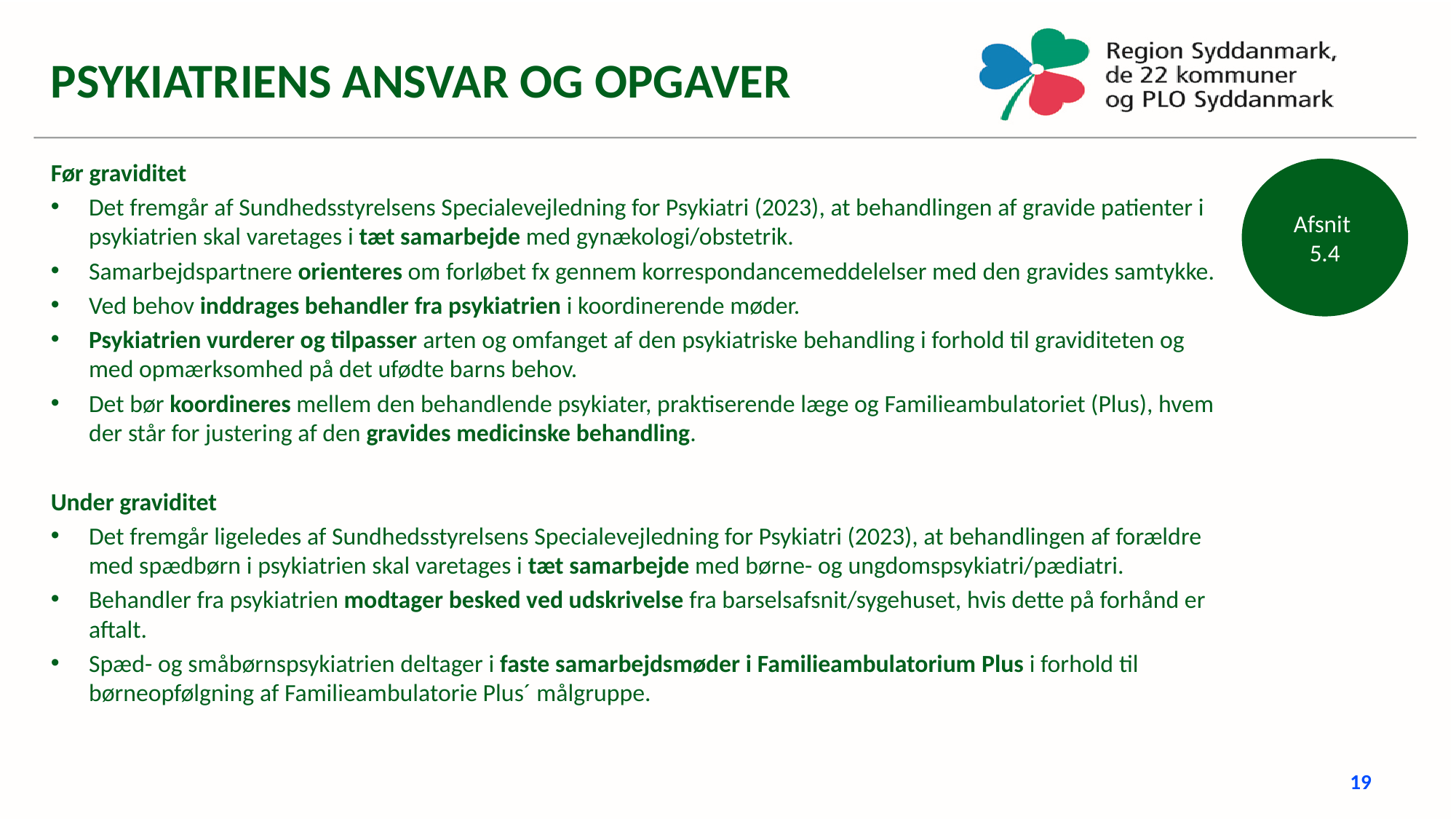

PSYKIATRIENS ANSVAR OG OPGAVER
Før graviditet
Det fremgår af Sundhedsstyrelsens Specialevejledning for Psykiatri (2023), at behandlingen af gravide patienter i psykiatrien skal varetages i tæt samarbejde med gynækologi/obstetrik.
Samarbejdspartnere orienteres om forløbet fx gennem korrespondancemeddelelser med den gravides samtykke.
Ved behov inddrages behandler fra psykiatrien i koordinerende møder.
Psykiatrien vurderer og tilpasser arten og omfanget af den psykiatriske behandling i forhold til graviditeten og med opmærksomhed på det ufødte barns behov.
Det bør koordineres mellem den behandlende psykiater, praktiserende læge og Familieambulatoriet (Plus), hvem der står for justering af den gravides medicinske behandling.

Under graviditet
Det fremgår ligeledes af Sundhedsstyrelsens Specialevejledning for Psykiatri (2023), at behandlingen af forældre med spædbørn i psykiatrien skal varetages i tæt samarbejde med børne- og ungdomspsykiatri/pædiatri.
Behandler fra psykiatrien modtager besked ved udskrivelse fra barselsafsnit/sygehuset, hvis dette på forhånd er aftalt.
Spæd-­ og småbørnspsykiatrien deltager i faste samarbejdsmøder i Familieambulatorium Plus i forhold til børneopfølgning af Familieambulatorie Plus´ målgruppe.
Afsnit
5.4
19